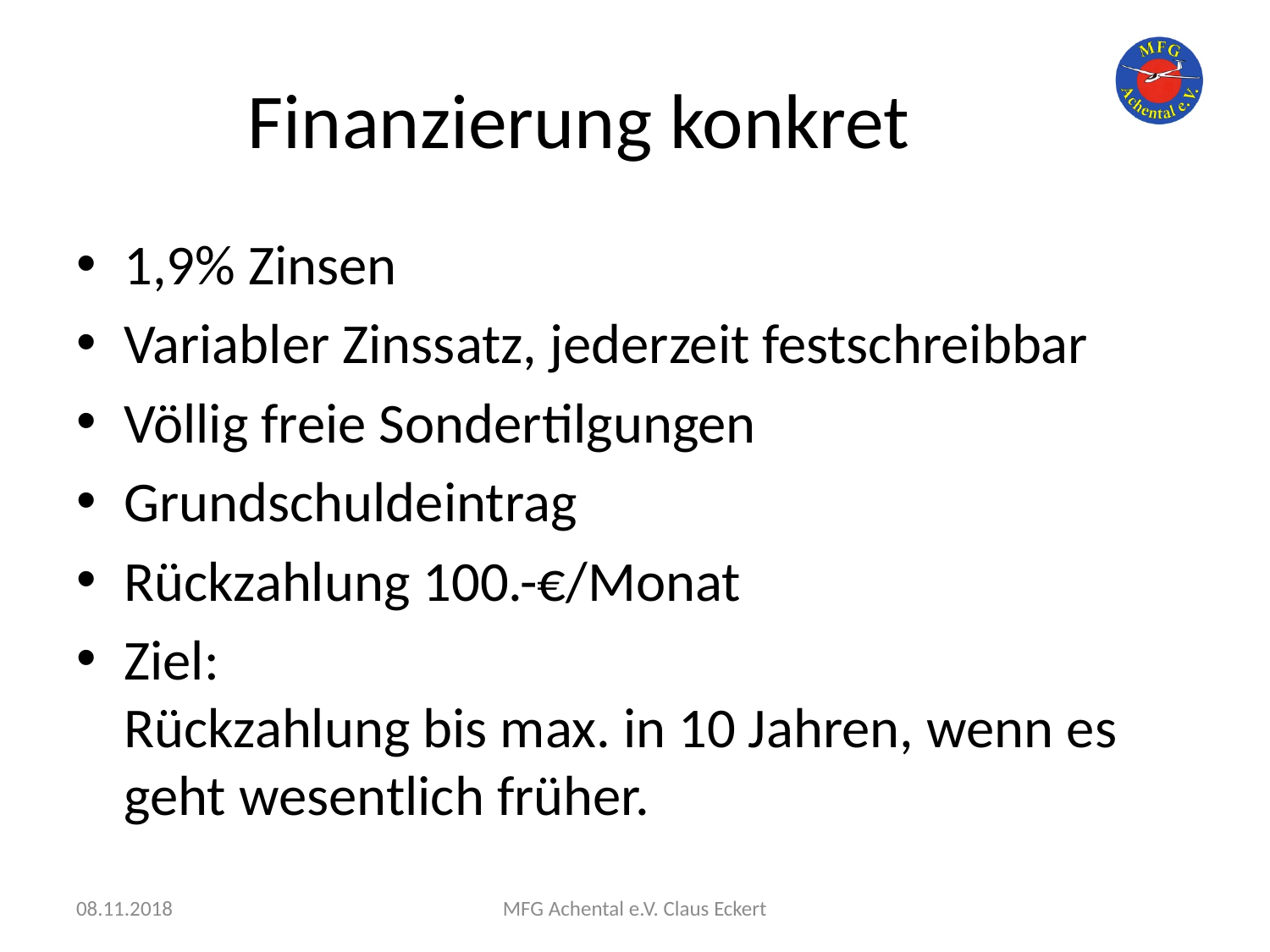

# Finanzierung konkret
1,9% Zinsen
Variabler Zinssatz, jederzeit festschreibbar
Völlig freie Sondertilgungen
Grundschuldeintrag
Rückzahlung 100.-€/Monat
Ziel:
Rückzahlung bis max. in 10 Jahren, wenn es geht wesentlich früher.
08.11.2018
MFG Achental e.V. Claus Eckert